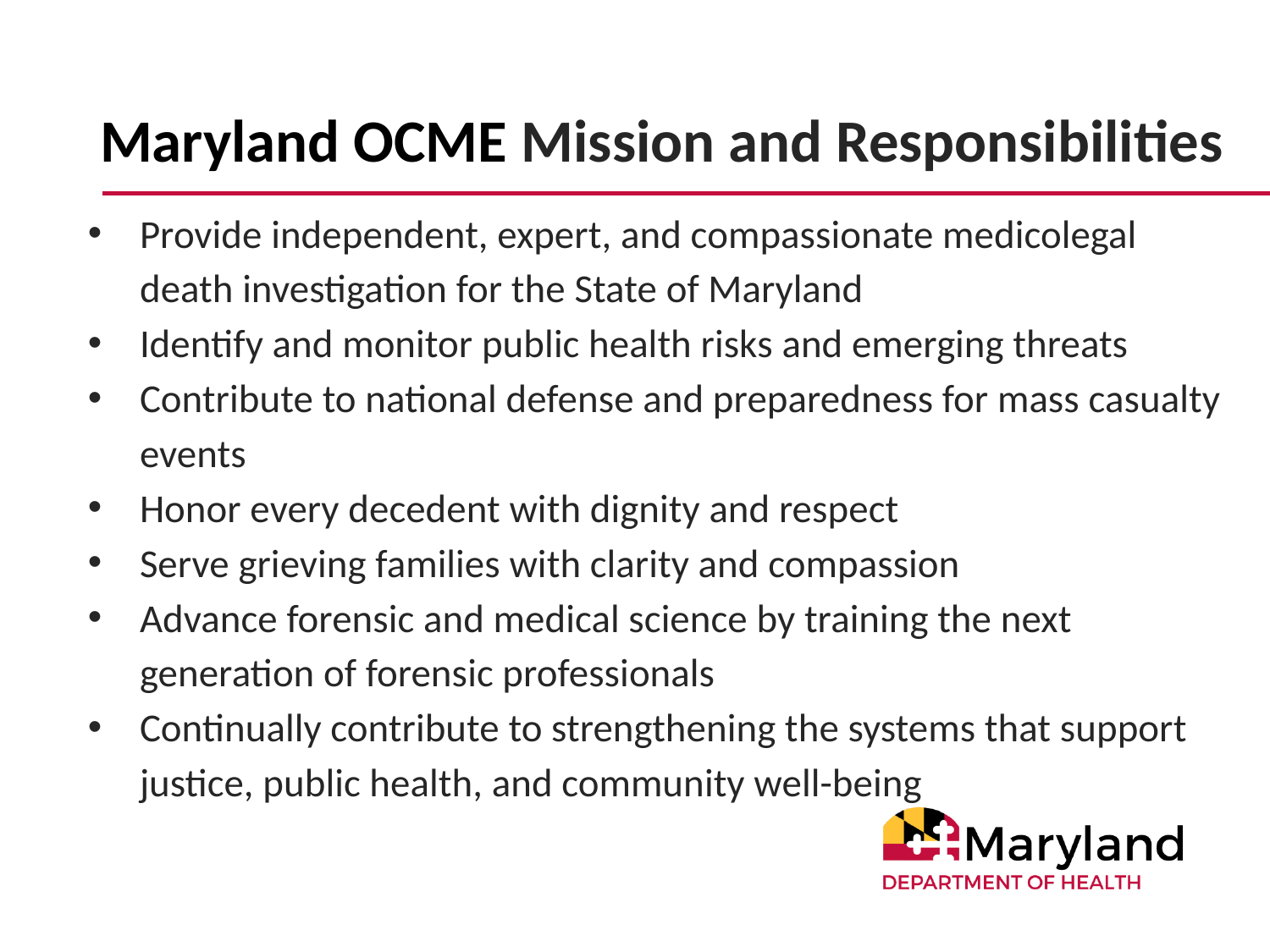

# Maryland OCME Mission and Responsibilities
Provide independent, expert, and compassionate medicolegal death investigation for the State of Maryland
Identify and monitor public health risks and emerging threats
Contribute to national defense and preparedness for mass casualty events
Honor every decedent with dignity and respect
Serve grieving families with clarity and compassion
Advance forensic and medical science by training the next generation of forensic professionals
Continually contribute to strengthening the systems that support justice, public health, and community well-being